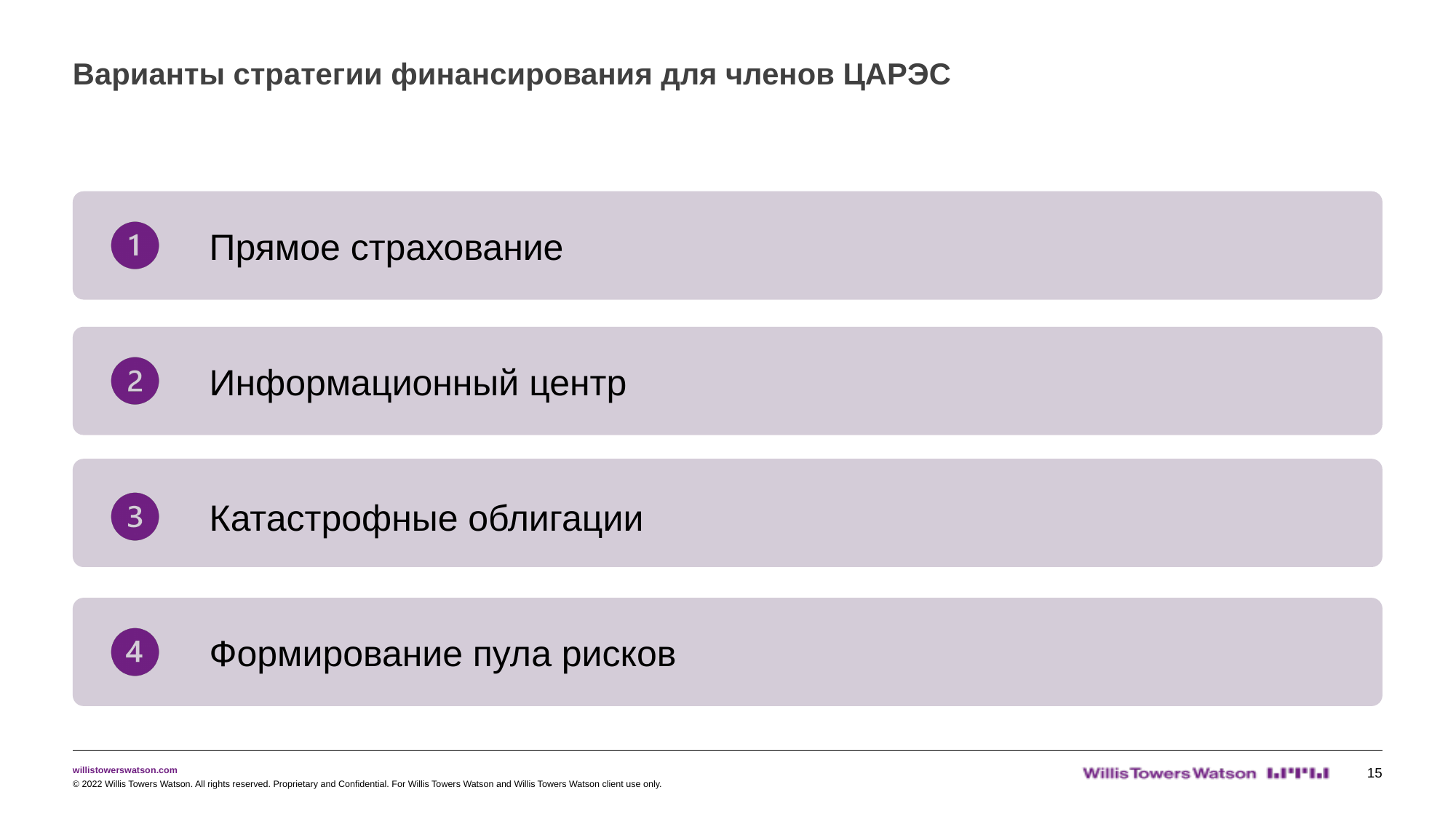

# Варианты стратегии финансирования для членов ЦАРЭС

Прямое страхование
Информационный центр
Катастрофные облигации
Формирование пула рисков
15
© 2022 Willis Towers Watson. All rights reserved. Proprietary and Confidential. For Willis Towers Watson and Willis Towers Watson client use only.